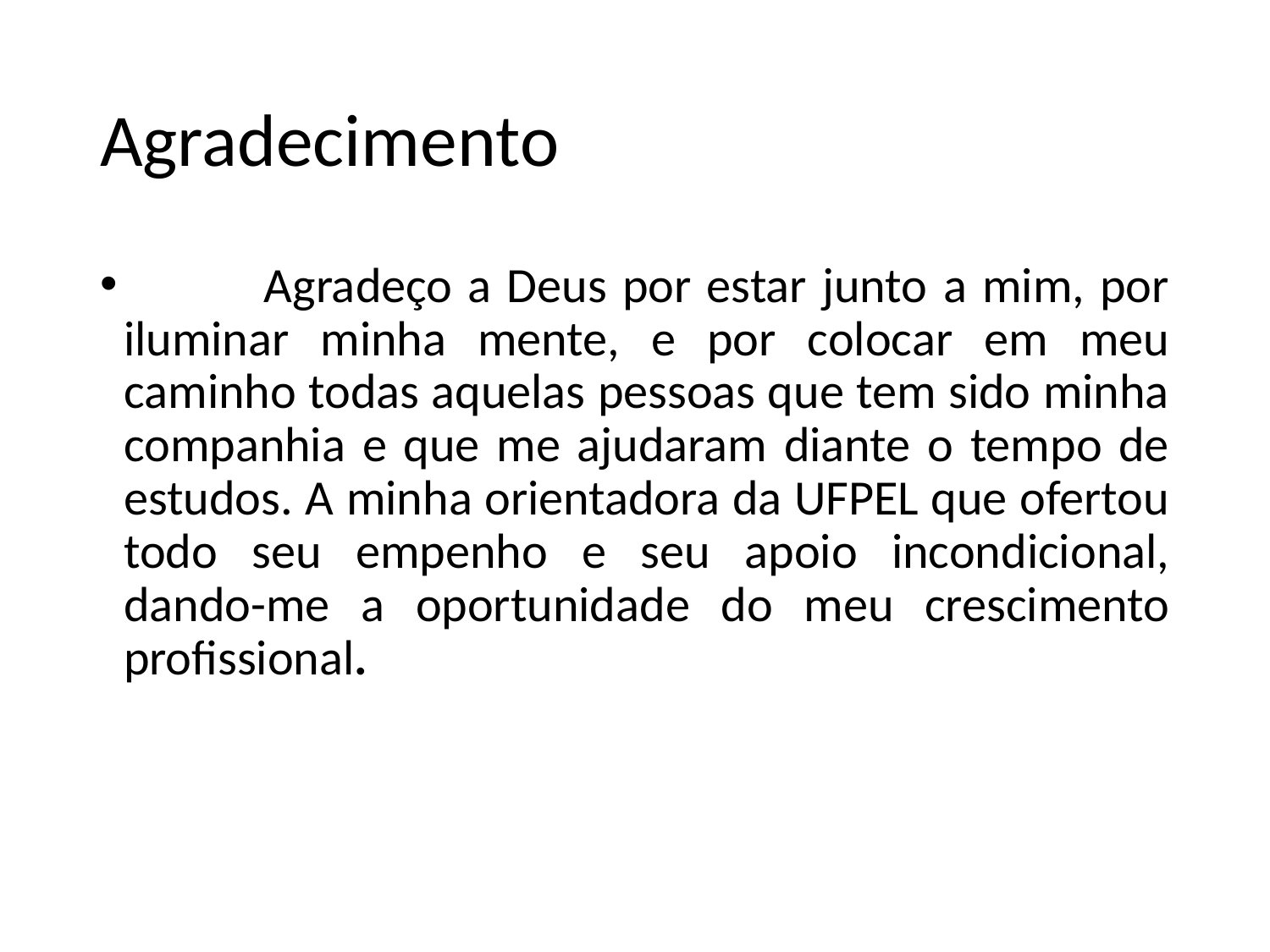

# Agradecimento
         Agradeço a Deus por estar junto a mim, por iluminar minha mente, e por colocar em meu caminho todas aquelas pessoas que tem sido minha companhia e que me ajudaram diante o tempo de estudos. A minha orientadora da UFPEL que ofertou todo seu empenho e seu apoio incondicional, dando-me a oportunidade do meu crescimento profissional.